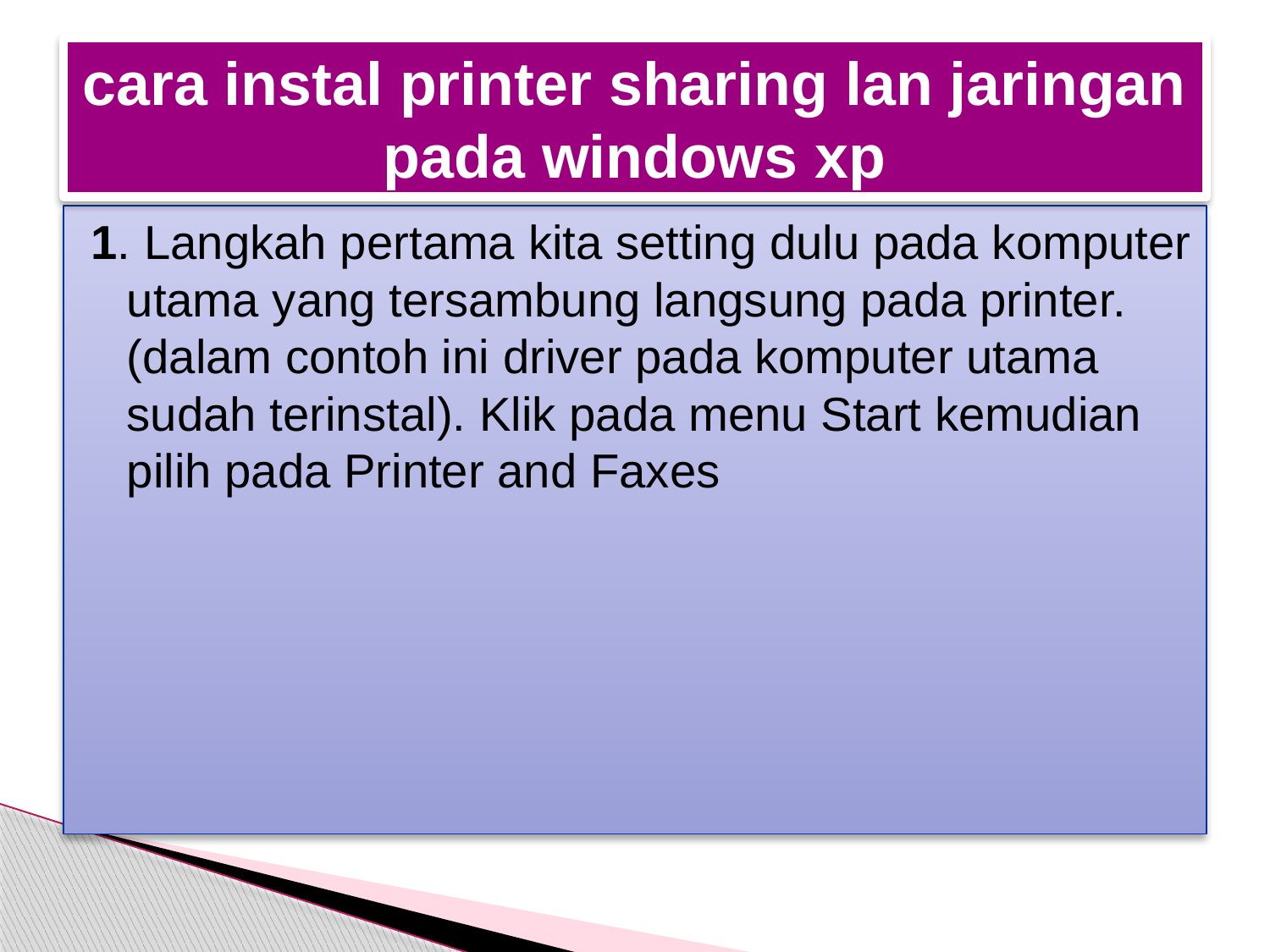

# cara instal printer sharing lan jaringan pada windows xp
1. Langkah pertama kita setting dulu pada komputer utama yang tersambung langsung pada printer. (dalam contoh ini driver pada komputer utama sudah terinstal). Klik pada menu Start kemudian pilih pada Printer and Faxes